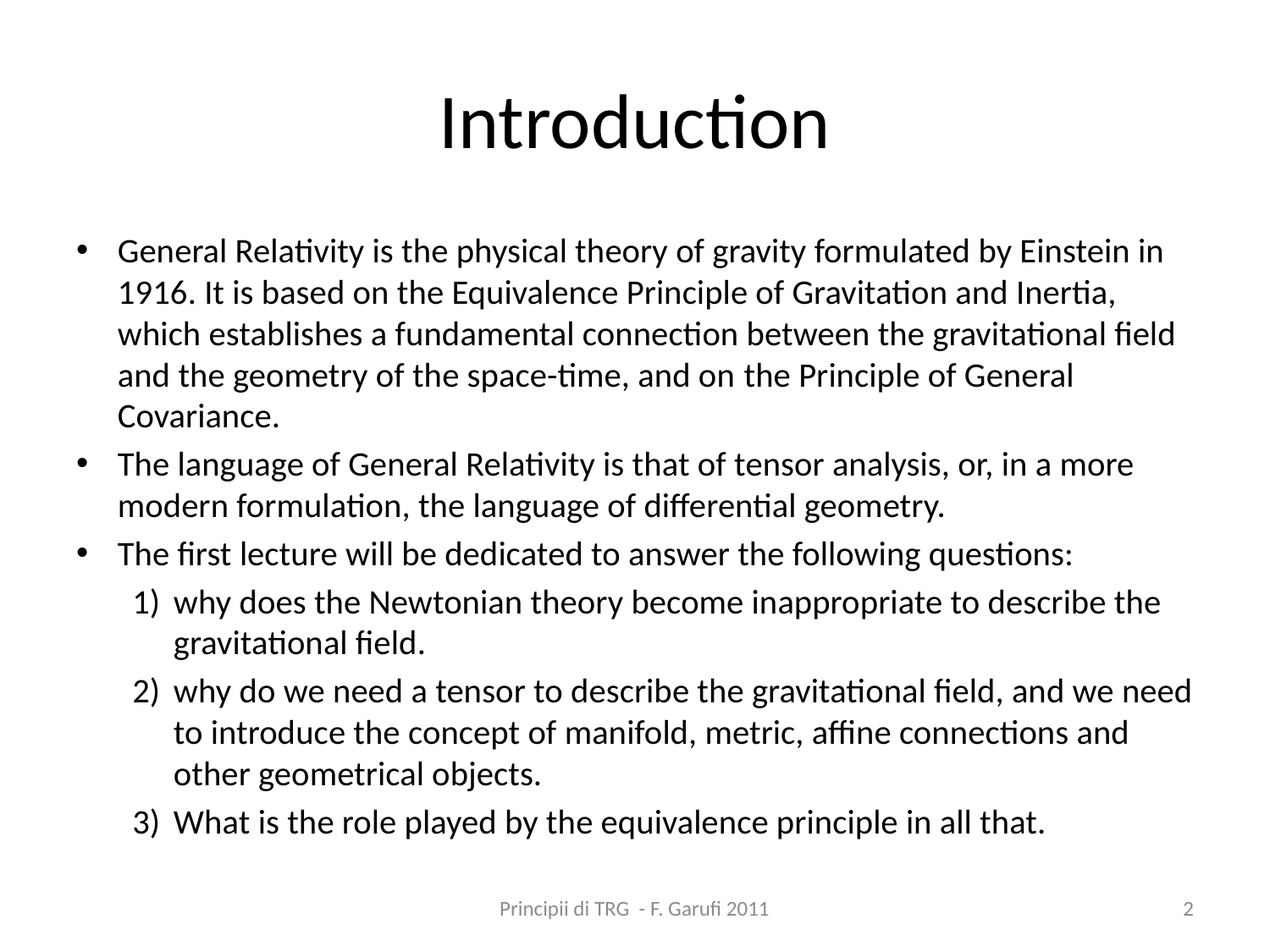

# Introduction
General Relativity is the physical theory of gravity formulated by Einstein in 1916. It is based on the Equivalence Principle of Gravitation and Inertia, which establishes a fundamental connection between the gravitational field and the geometry of the space-time, and on the Principle of General Covariance.
The language of General Relativity is that of tensor analysis, or, in a more modern formulation, the language of differential geometry.
The first lecture will be dedicated to answer the following questions:
why does the Newtonian theory become inappropriate to describe the gravitational field.
why do we need a tensor to describe the gravitational field, and we need to introduce the concept of manifold, metric, affine connections and other geometrical objects.
What is the role played by the equivalence principle in all that.
Principii di TRG  - F. Garufi 2011
2